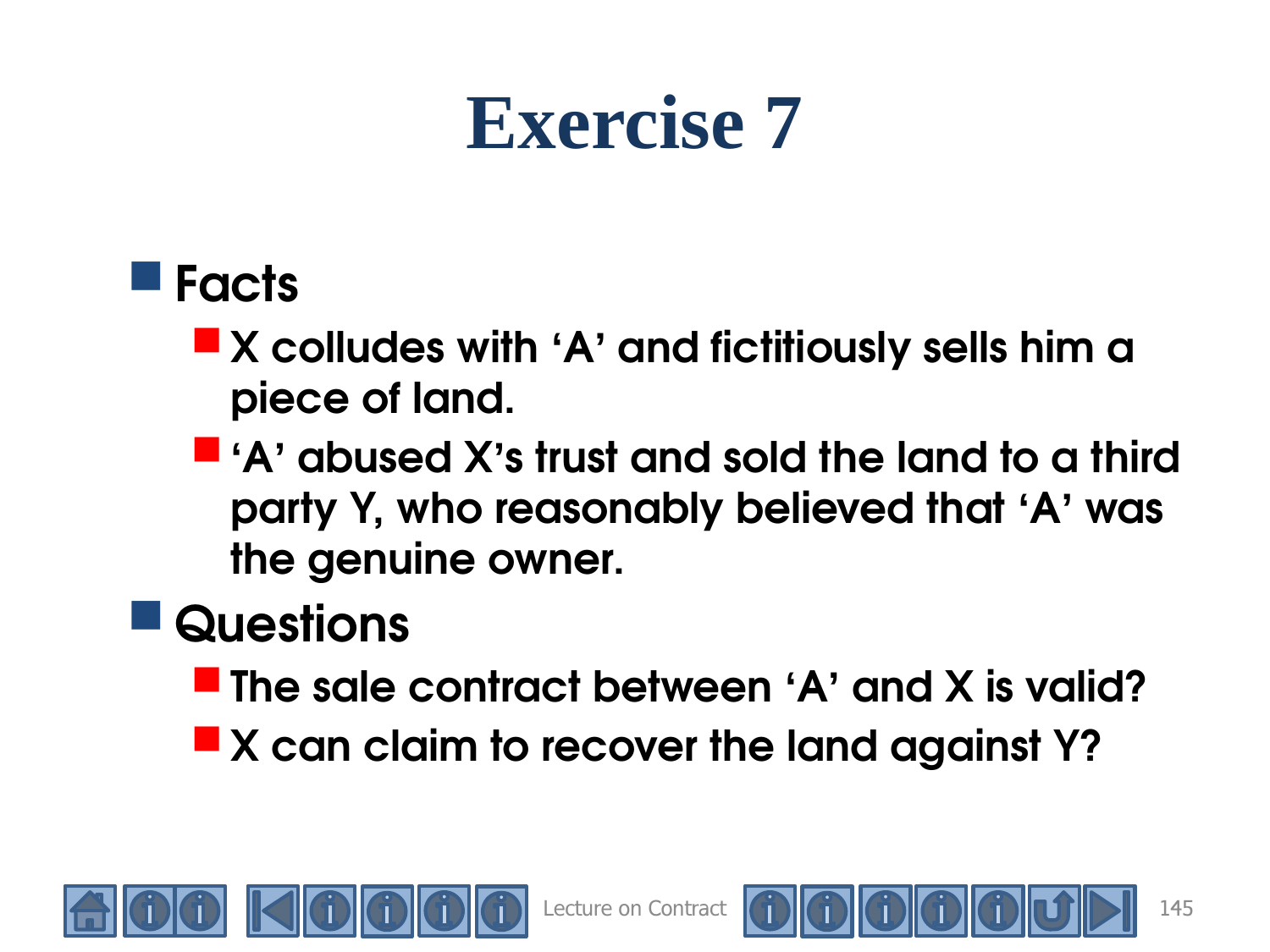

# Exercise 7
Facts
X colludes with ‘A’ and fictitiously sells him a piece of land.
‘A’ abused X’s trust and sold the land to a third party Y, who reasonably believed that ‘A’ was the genuine owner.
Questions
The sale contract between ‘A’ and X is valid?
X can claim to recover the land against Y?
Lecture on Contract
145